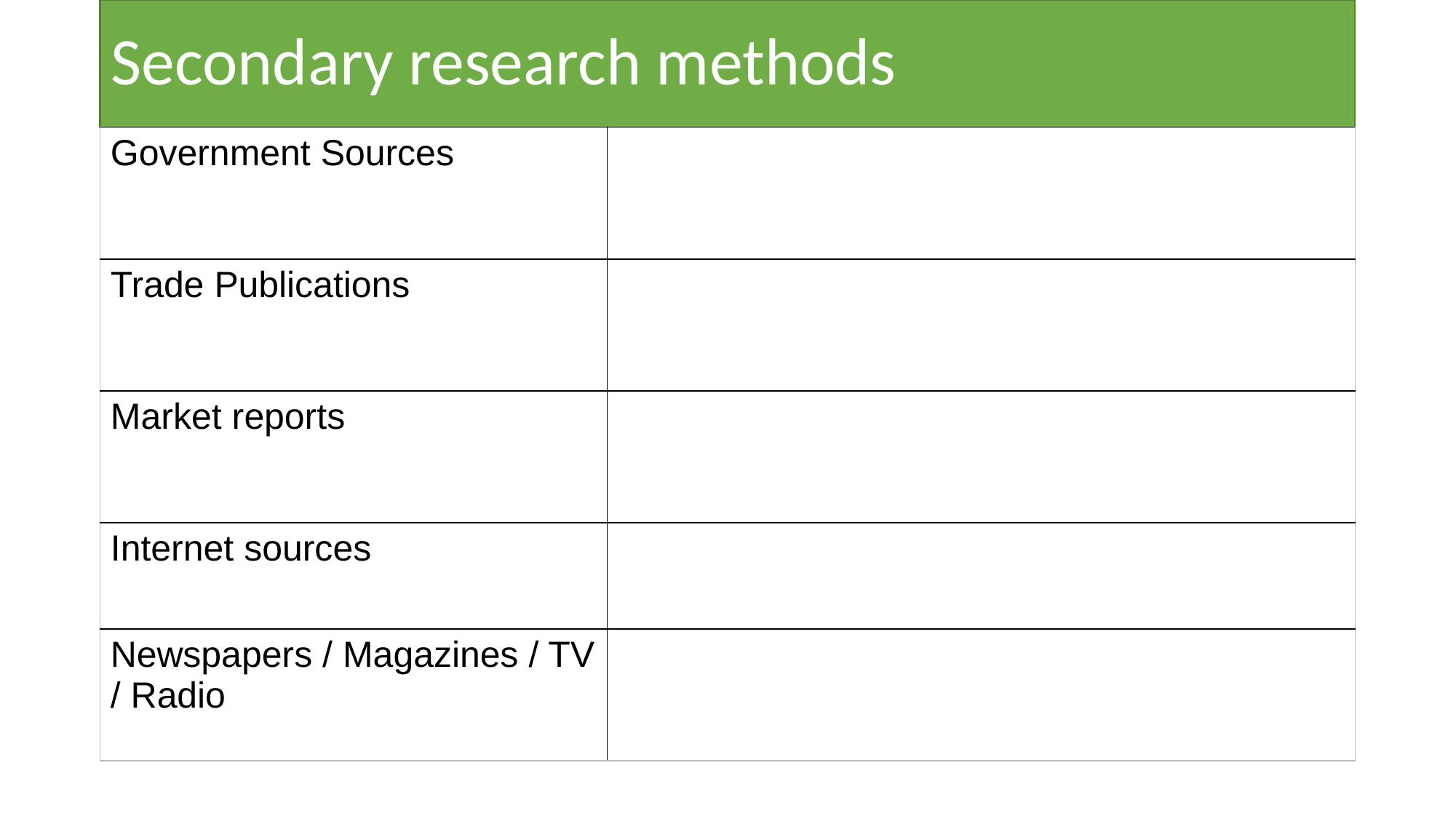

# Secondary research methods
| Government Sources |  |
| --- | --- |
| Trade Publications |  |
| Market reports |  |
| Internet sources |  |
| Newspapers / Magazines / TV / Radio |  |